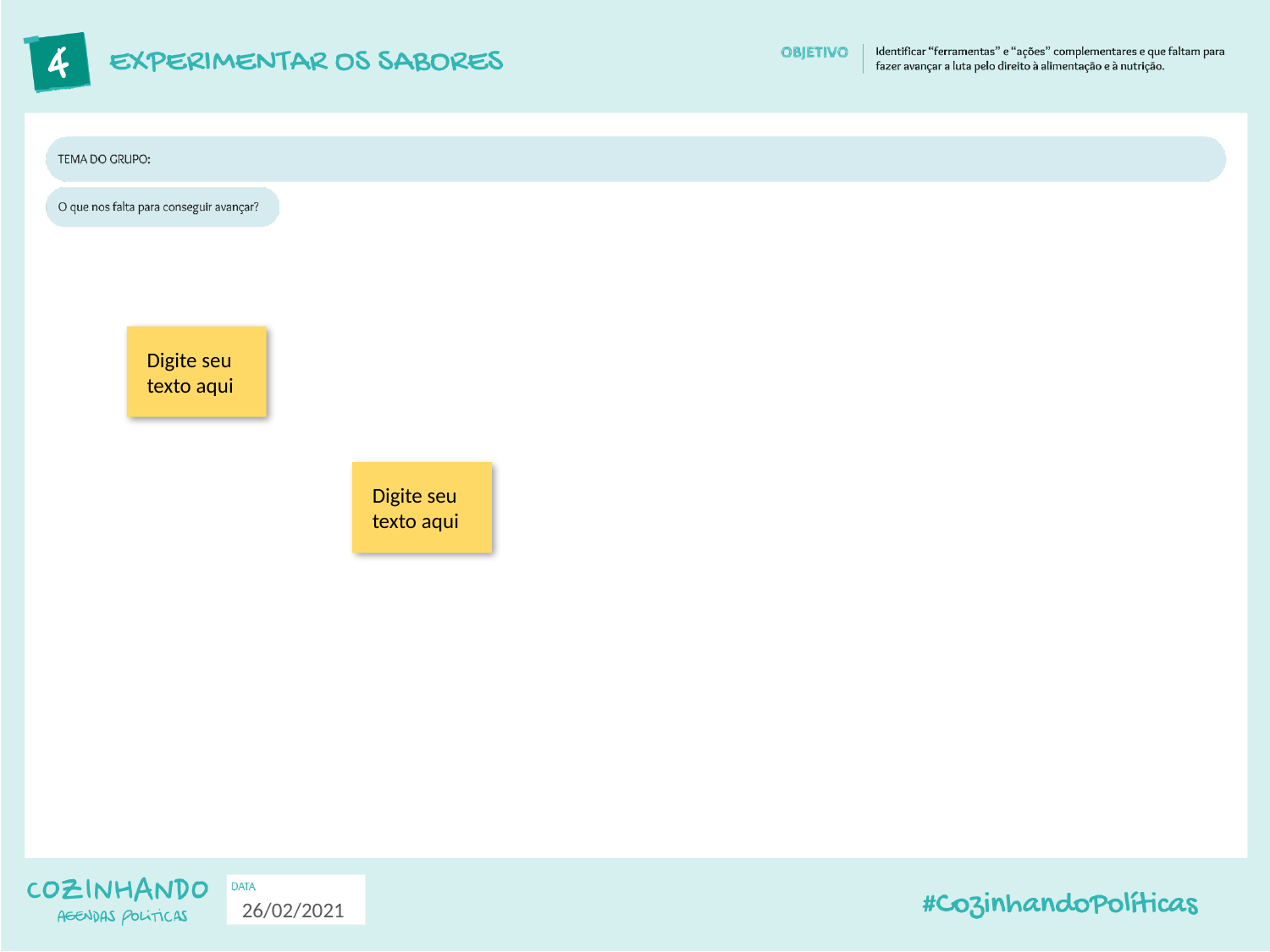

Digite seu texto aqui
Digite seu texto aqui
26/02/2021